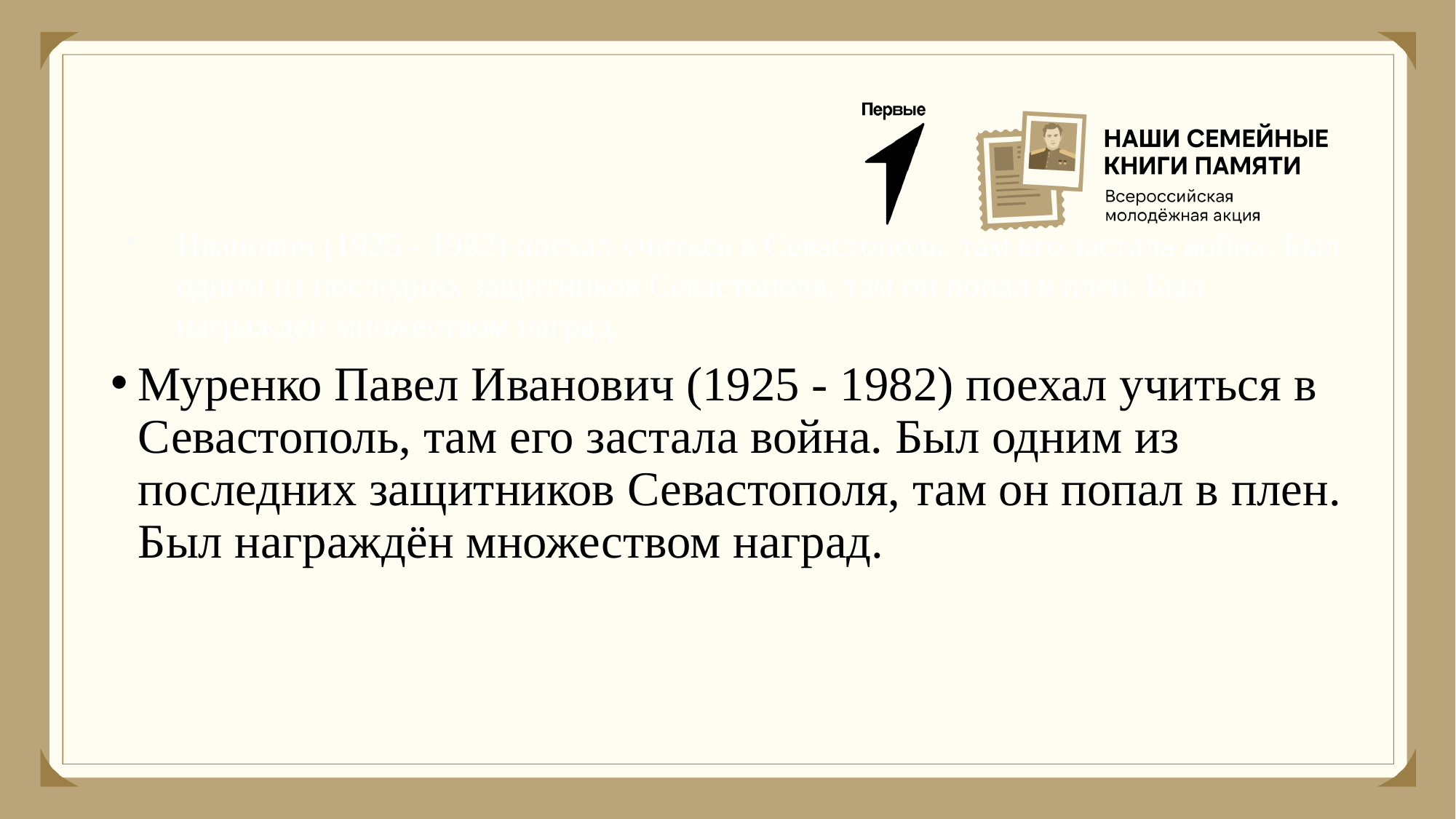

#
Иванович (1925 - 1982) поехал учиться в Севастополь, там его застала война. Был одним из последних защитников Севастополя, там он попал в плен. Был награждён множеством наград.
Муренко Павел Иванович (1925 - 1982) поехал учиться в Севастополь, там его застала война. Был одним из последних защитников Севастополя, там он попал в плен. Был награждён множеством наград.